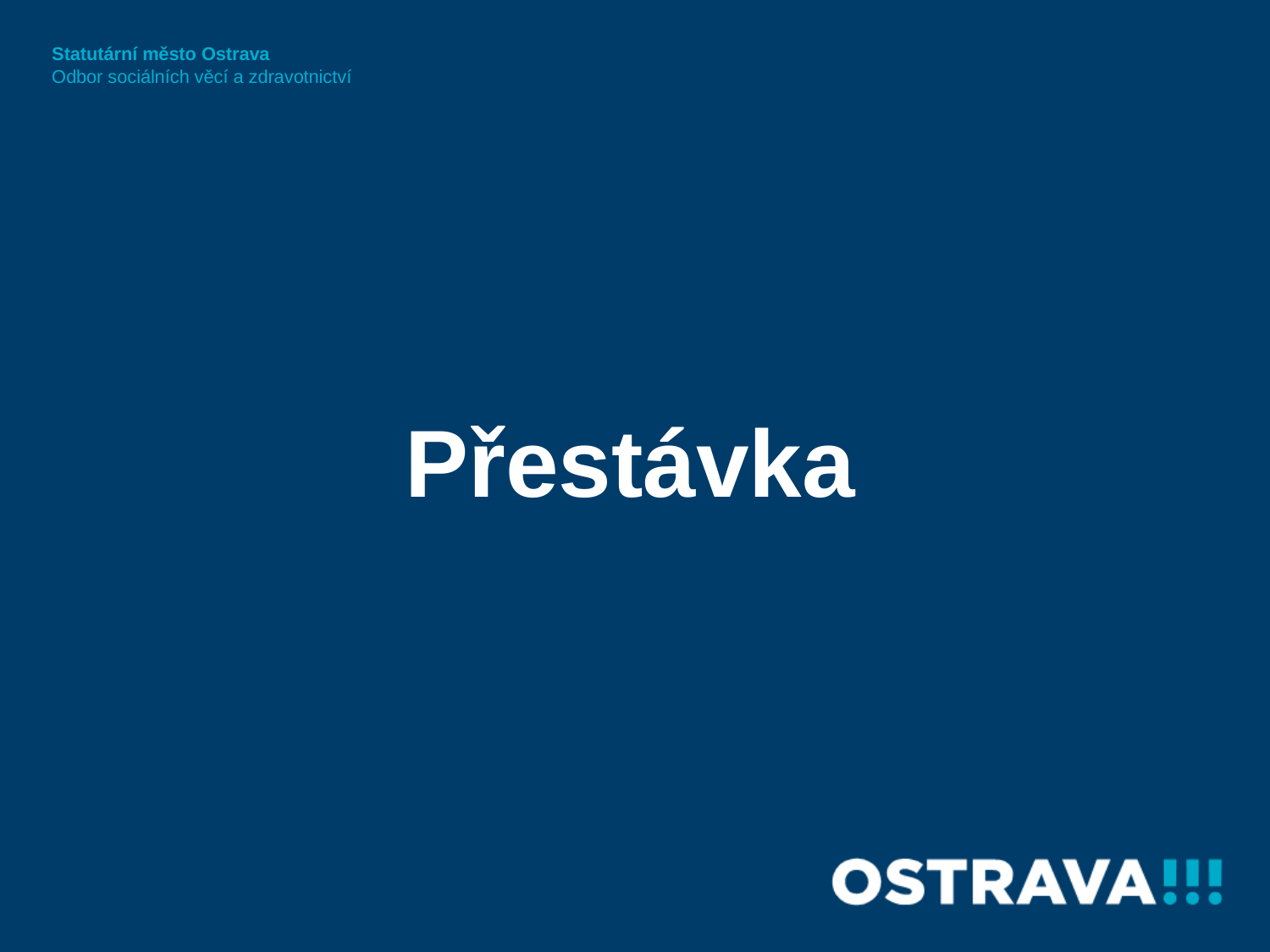

Statutární město Ostrava
Odbor sociálních věcí a zdravotnictví
Přestávka